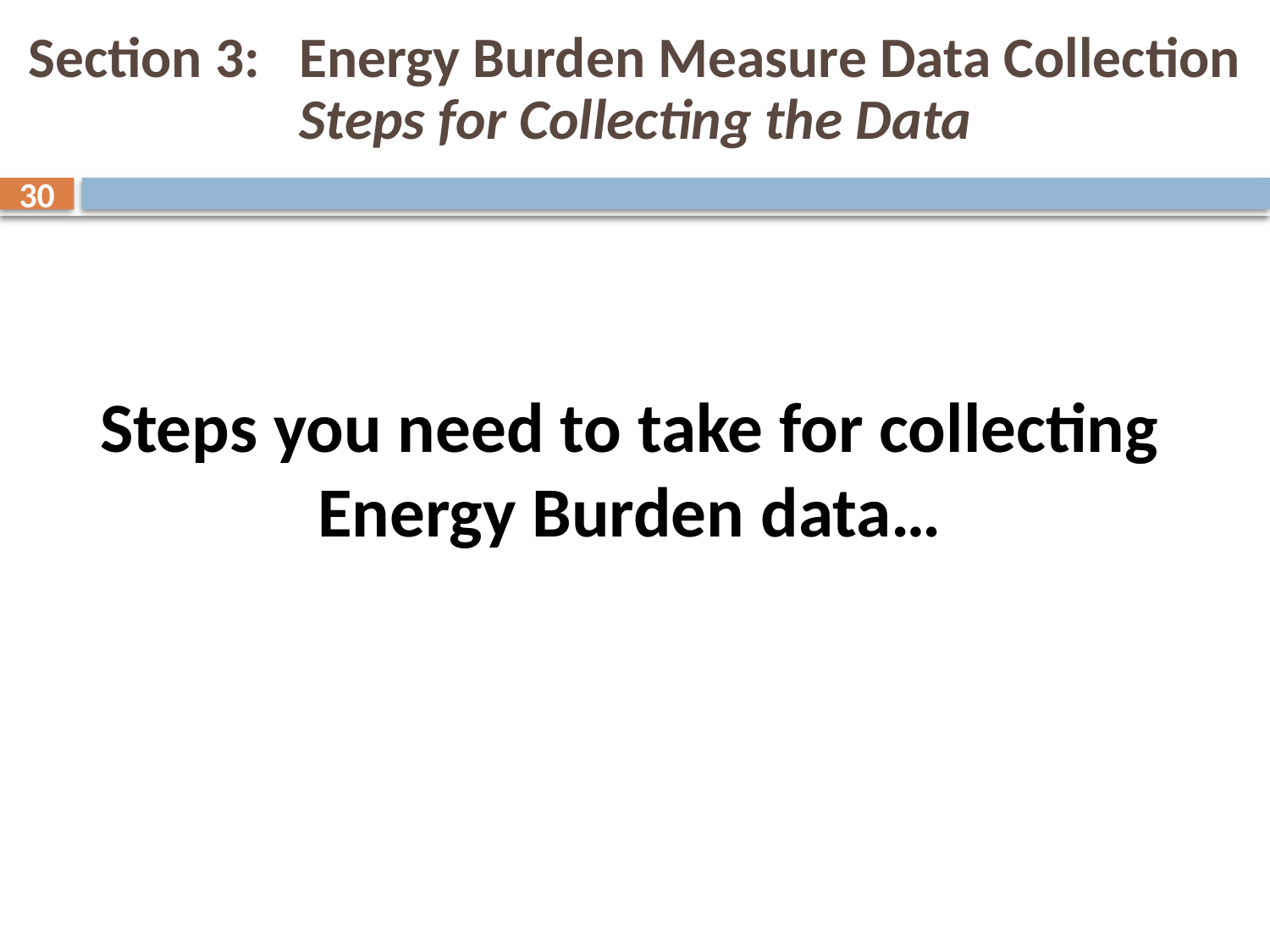

# Section 3:  	Energy Burden Measure Data Collection Steps for Collecting the Data
30

Steps you need to take for collecting Energy Burden data…